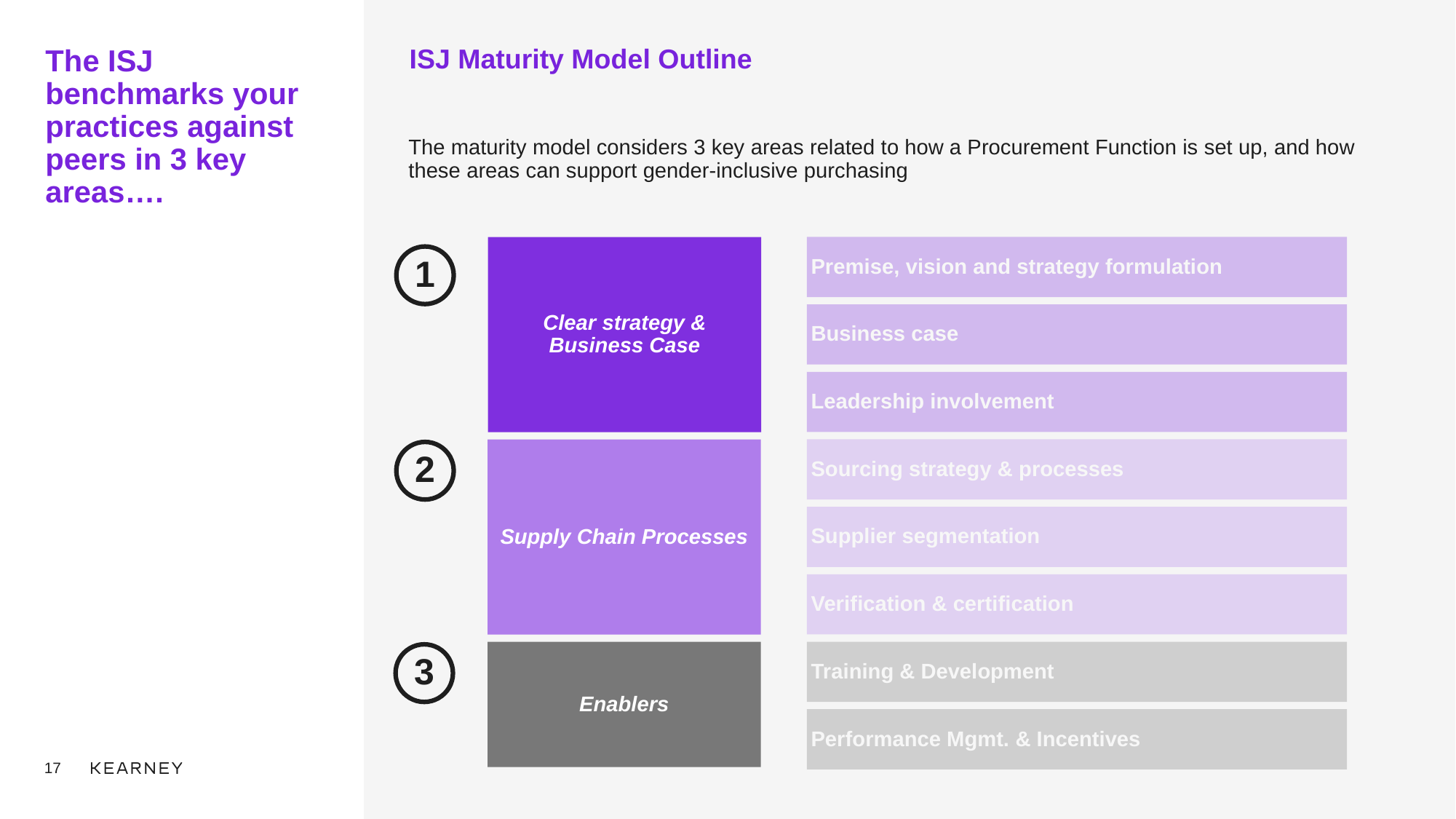

rgough01:
Becky
ISJ Maturity Model Outline
# The ISJ benchmarks your practices against peers in 3 key areas….
The maturity model considers 3 key areas related to how a Procurement Function is set up, and how these areas can support gender-inclusive purchasing
Clear strategy & Business Case

Premise, vision and strategy formulation
1
Business case
Leadership involvement
Supply Chain Processes
Sourcing strategy & processes
2
Supplier segmentation
Enablers
Verification & certification
Training & Development
3
Performance Mgmt. & Incentives